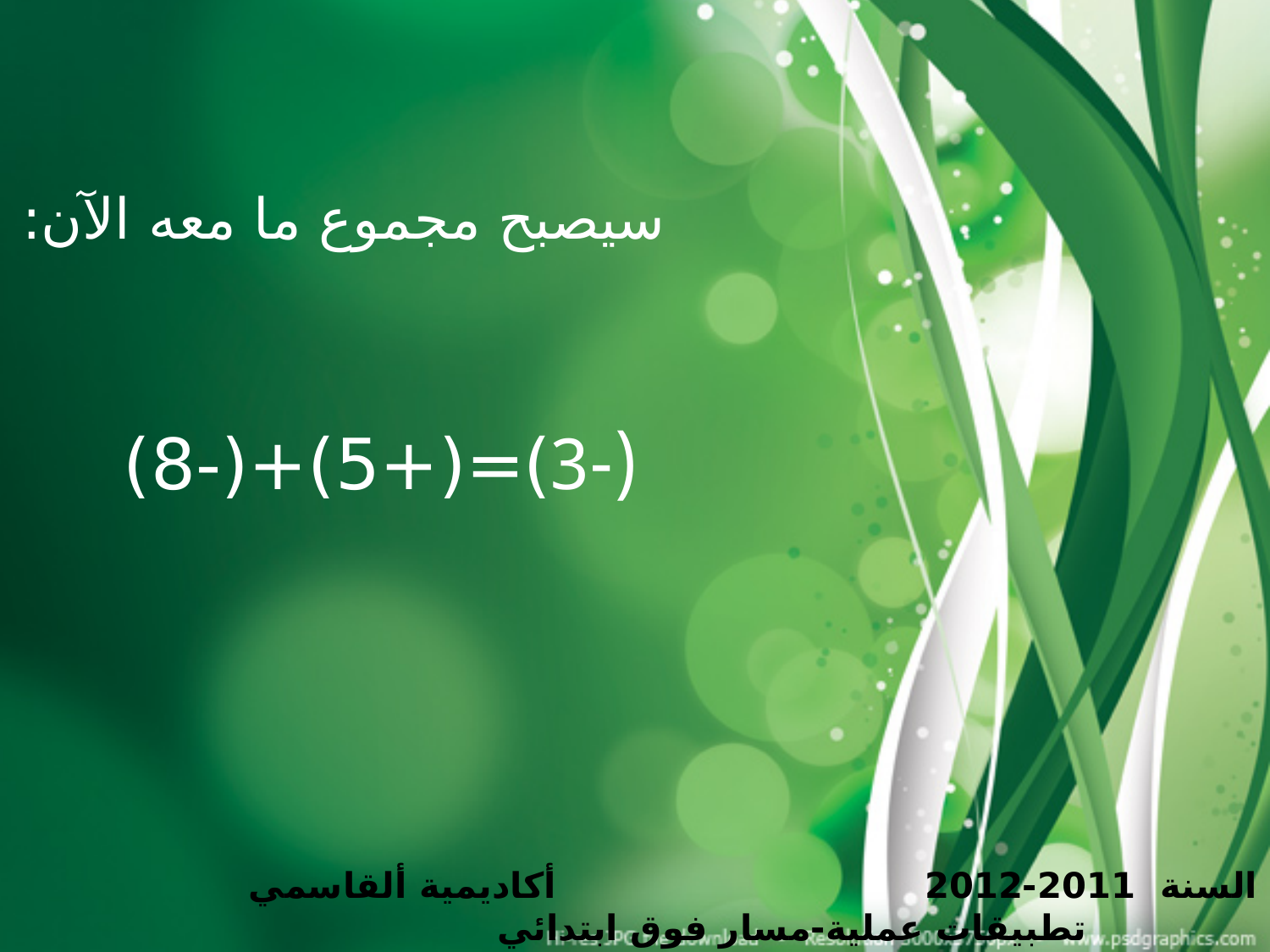

# سيصبح مجموع ما معه الآن:
(-3)=(+5)+(-8)
السنة  2011-2012                              أكاديمية ألقاسمي                              تطبيقات عملية-مسار فوق ابتدائي
المرشد: د. نمر بياعة                               سنة ثالثة- رياضيات وحاسوب                  مسار الممتازين